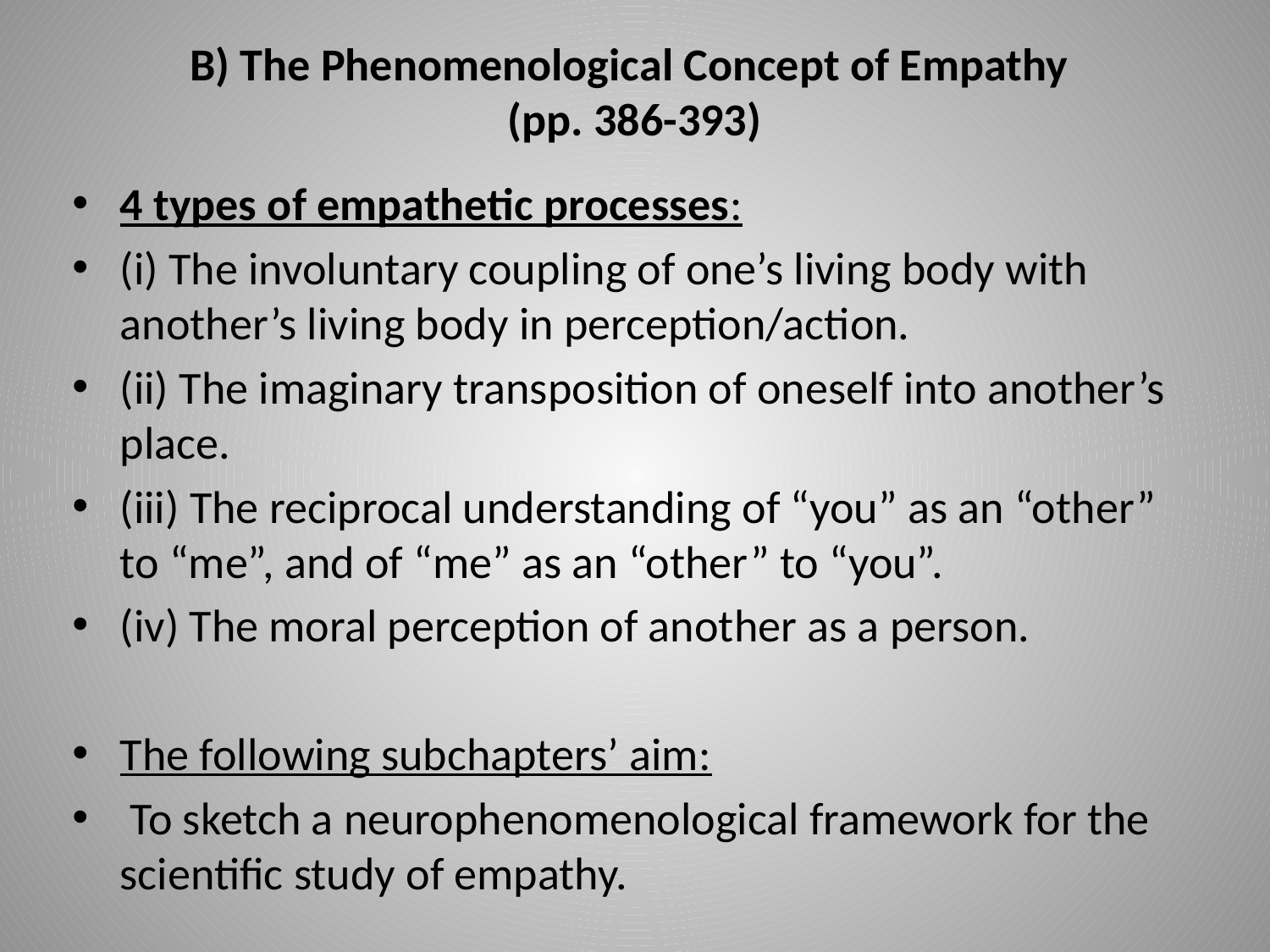

# B) The Phenomenological Concept of Empathy (pp. 386-393)
4 types of empathetic processes:
(i) The involuntary coupling of one’s living body with another’s living body in perception/action.
(ii) The imaginary transposition of oneself into another’s place.
(iii) The reciprocal understanding of “you” as an “other” to “me”, and of “me” as an “other” to “you”.
(iv) The moral perception of another as a person.

The following subchapters’ aim:
 To sketch a neurophenomenological framework for the scientific study of empathy.